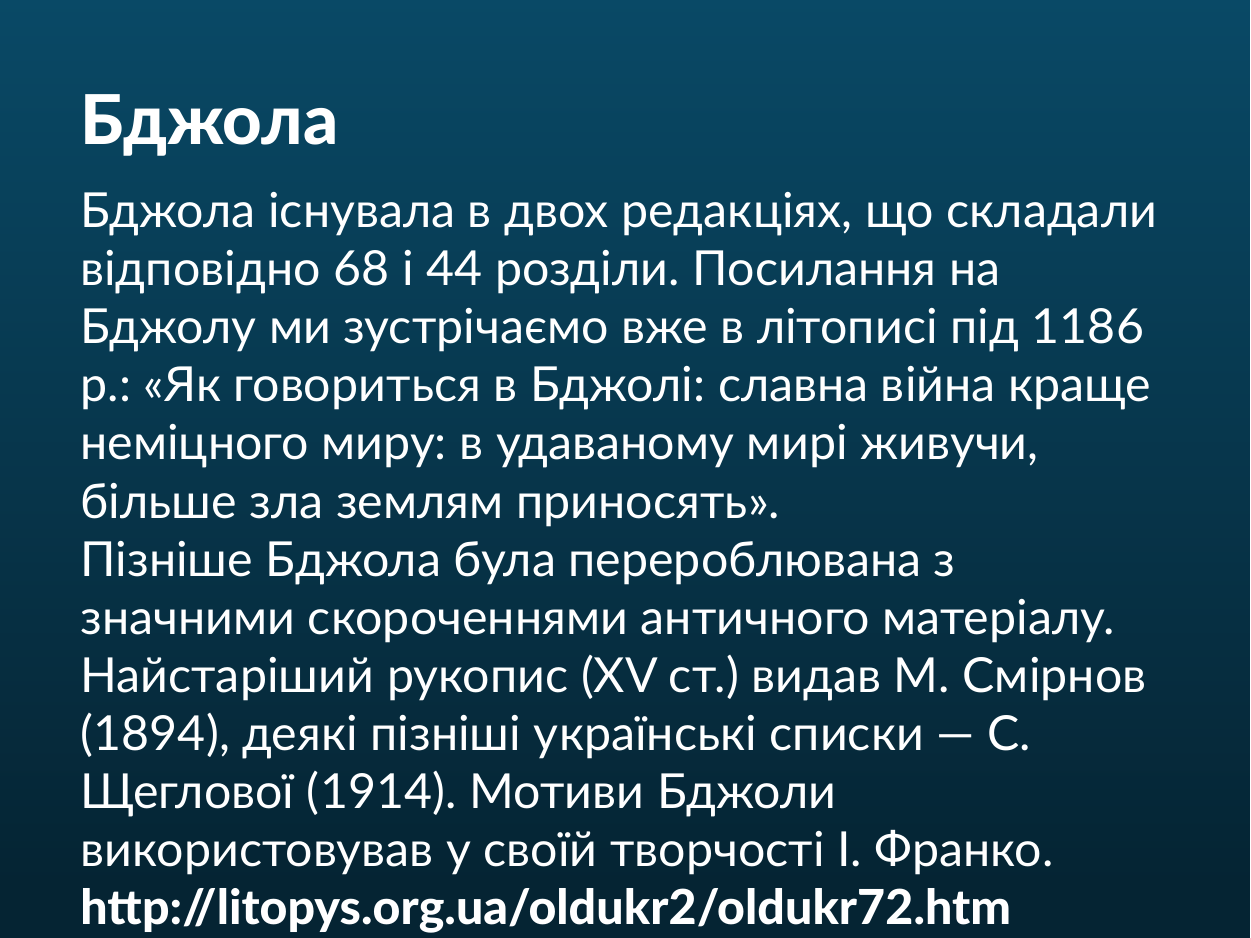

Бджола
Бджола існувала в двох редакціях, що складали відповідно 68 і 44 розділи. Посилання на Бджолу ми зустрічаємо вже в літописі під 1186 р.: «Як говориться в Бджолі: славна війна краще неміцного миру: в удаваному мирі живучи, більше зла землям приносять».
Пізніше Бджола була перероблювана з значними скороченнями античного матеріалу. Найстаріший рукопис (XV ст.) видав М. Смірнов (1894), деякі пізніші українські списки — С. Щеглової (1914). Мотиви Бджоли використовував у своїй творчості І. Франко.
http://litopys.org.ua/oldukr2/oldukr72.htm